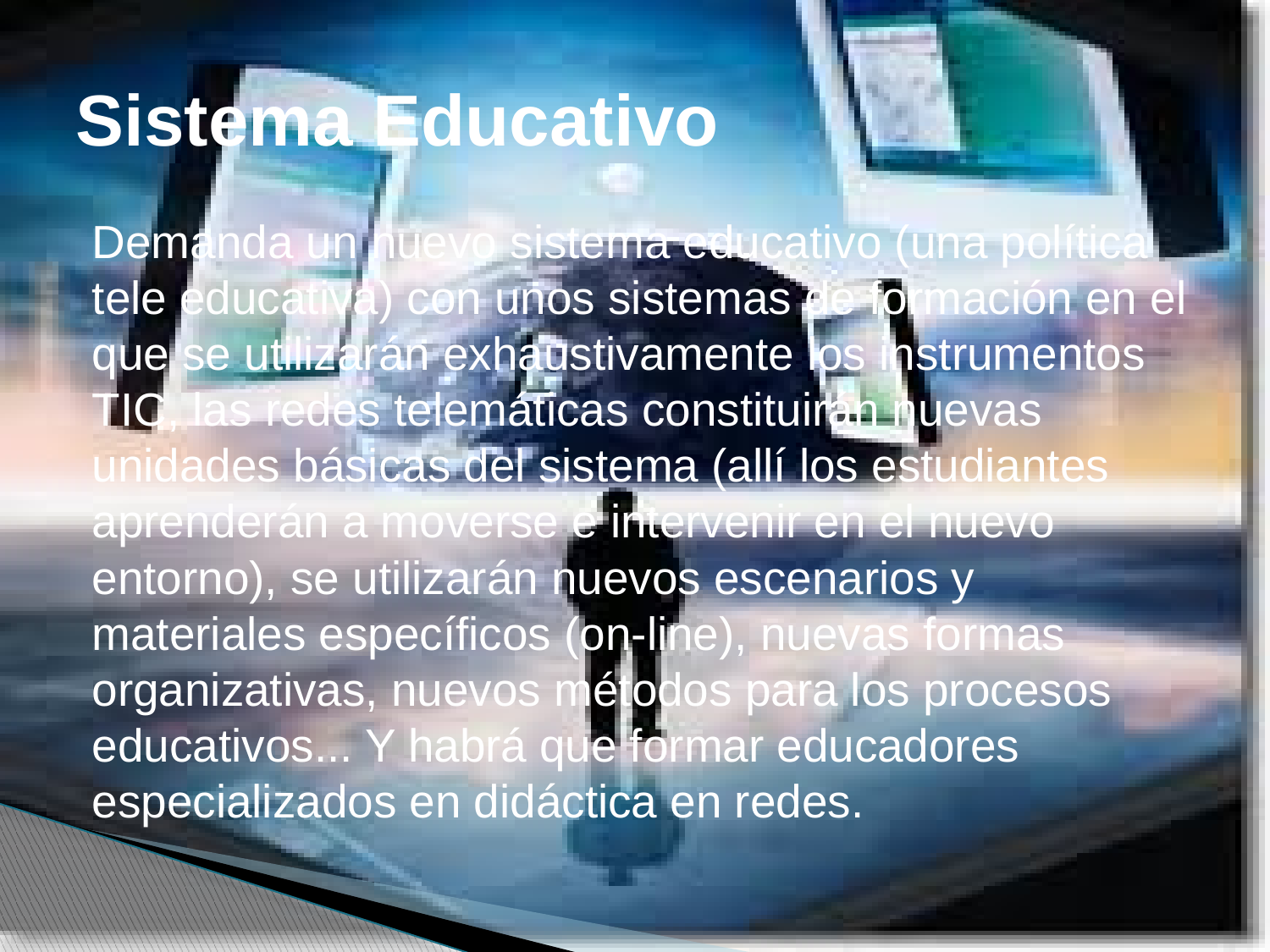

# Sistema Educativo
Demanda un nuevo sistema educativo (una política tele educativa) con unos sistemas de formación en el que se utilizarán exhaustivamente los instrumentos TIC, las redes telemáticas constituirán nuevas unidades básicas del sistema (allí los estudiantes aprenderán a moverse e intervenir en el nuevo entorno), se utilizarán nuevos escenarios y materiales específicos (on-line), nuevas formas organizativas, nuevos métodos para los procesos educativos... Y habrá que formar educadores especializados en didáctica en redes.